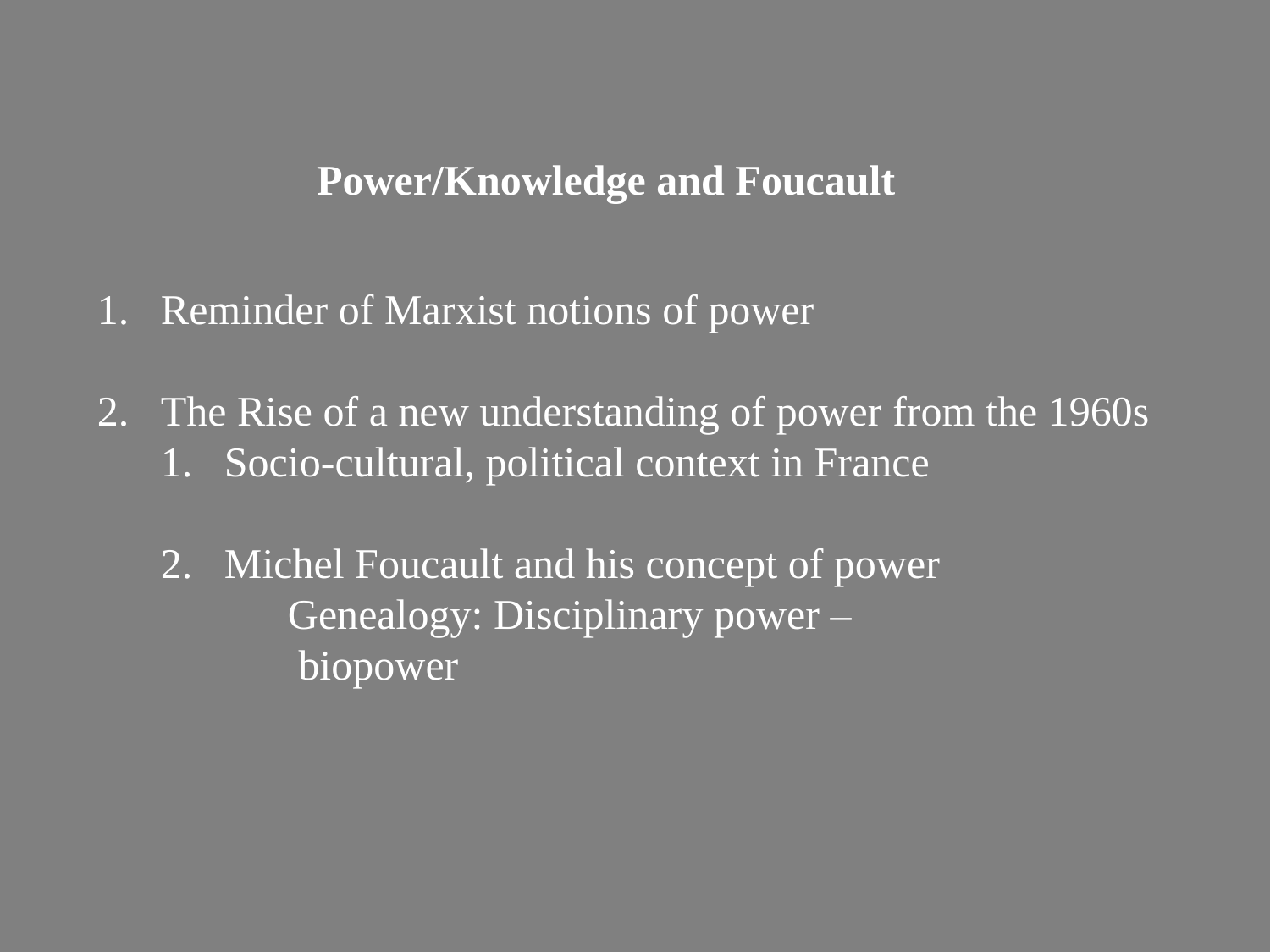

Power/Knowledge and Foucault
Reminder of Marxist notions of power

The Rise of a new understanding of power from the 1960s
Socio-cultural, political context in France

Michel Foucault and his concept of power
      Genealogy: Disciplinary power –
       biopower